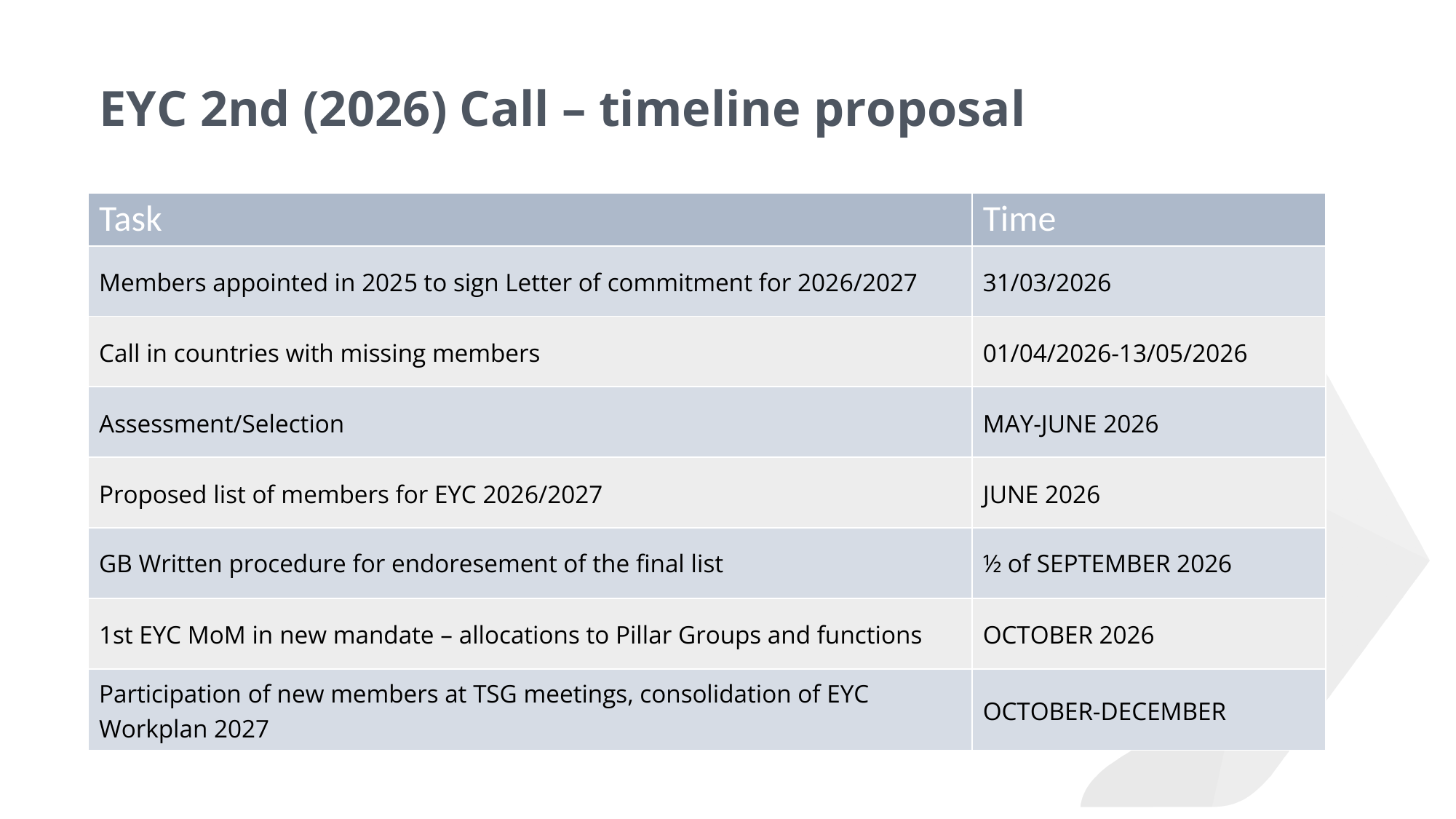

# EYC 2nd (2026) Call – timeline proposal
| Task | Time |
| --- | --- |
| Members appointed in 2025 to sign Letter of commitment for 2026/2027 | 31/03/2026 |
| Call in countries with missing members | 01/04/2026-13/05/2026 |
| Assessment/Selection | MAY-JUNE 2026 |
| Proposed list of members for EYC 2026/2027 | JUNE 2026 |
| GB Written procedure for endoresement of the final list | ½ of SEPTEMBER 2026 |
| 1st EYC MoM in new mandate – allocations to Pillar Groups and functions | OCTOBER 2026 |
| Participation of new members at TSG meetings, consolidation of EYC Workplan 2027 | OCTOBER-DECEMBER |